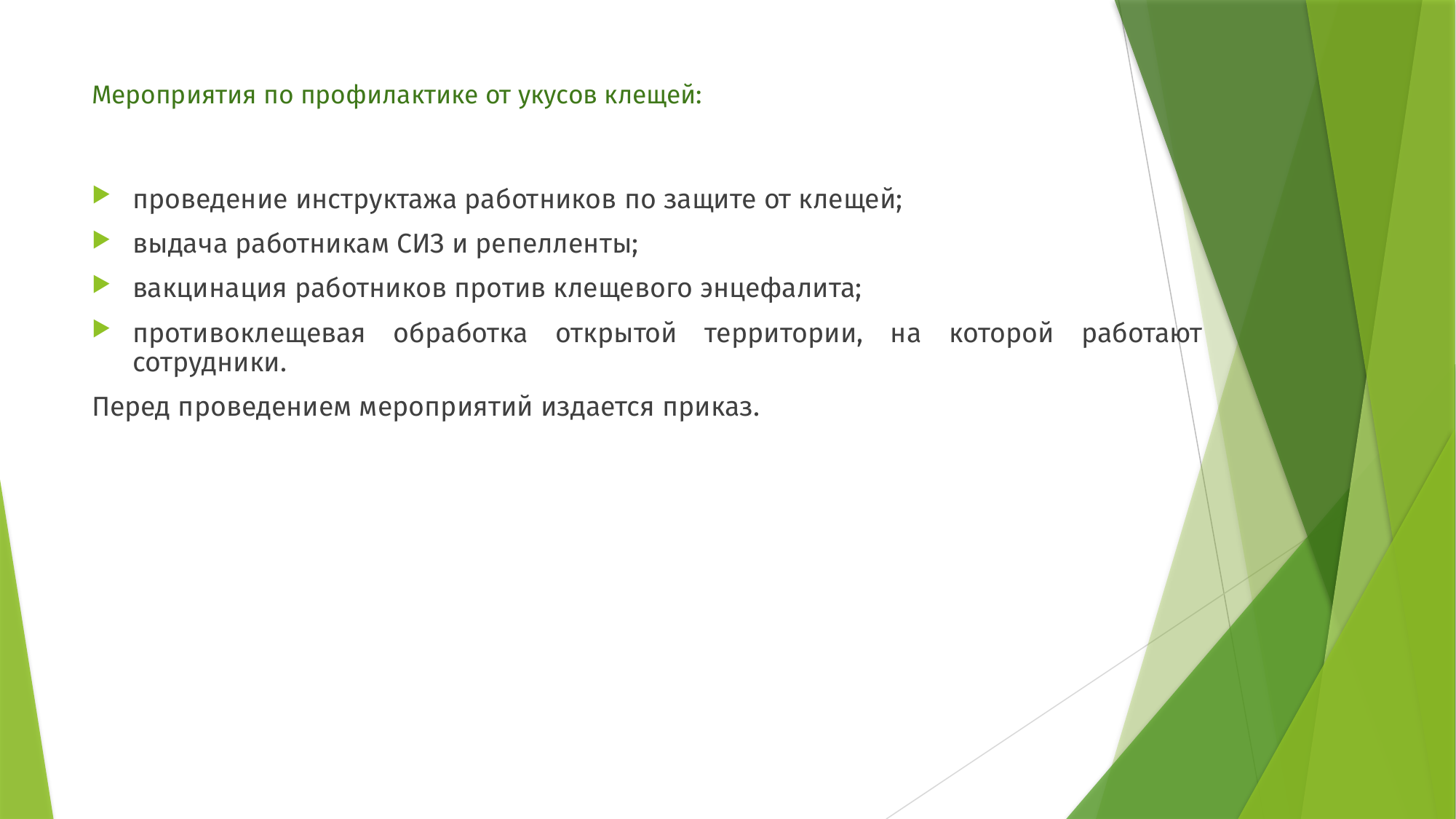

# Мероприятия по профилактике от укусов клещей:
проведение инструктажа работников по защите от клещей;
выдача работникам СИЗ и репелленты;
вакцинация работников против клещевого энцефалита;
противоклещевая обработка открытой территории, на которой работают сотрудники.
Перед проведением мероприятий издается приказ.